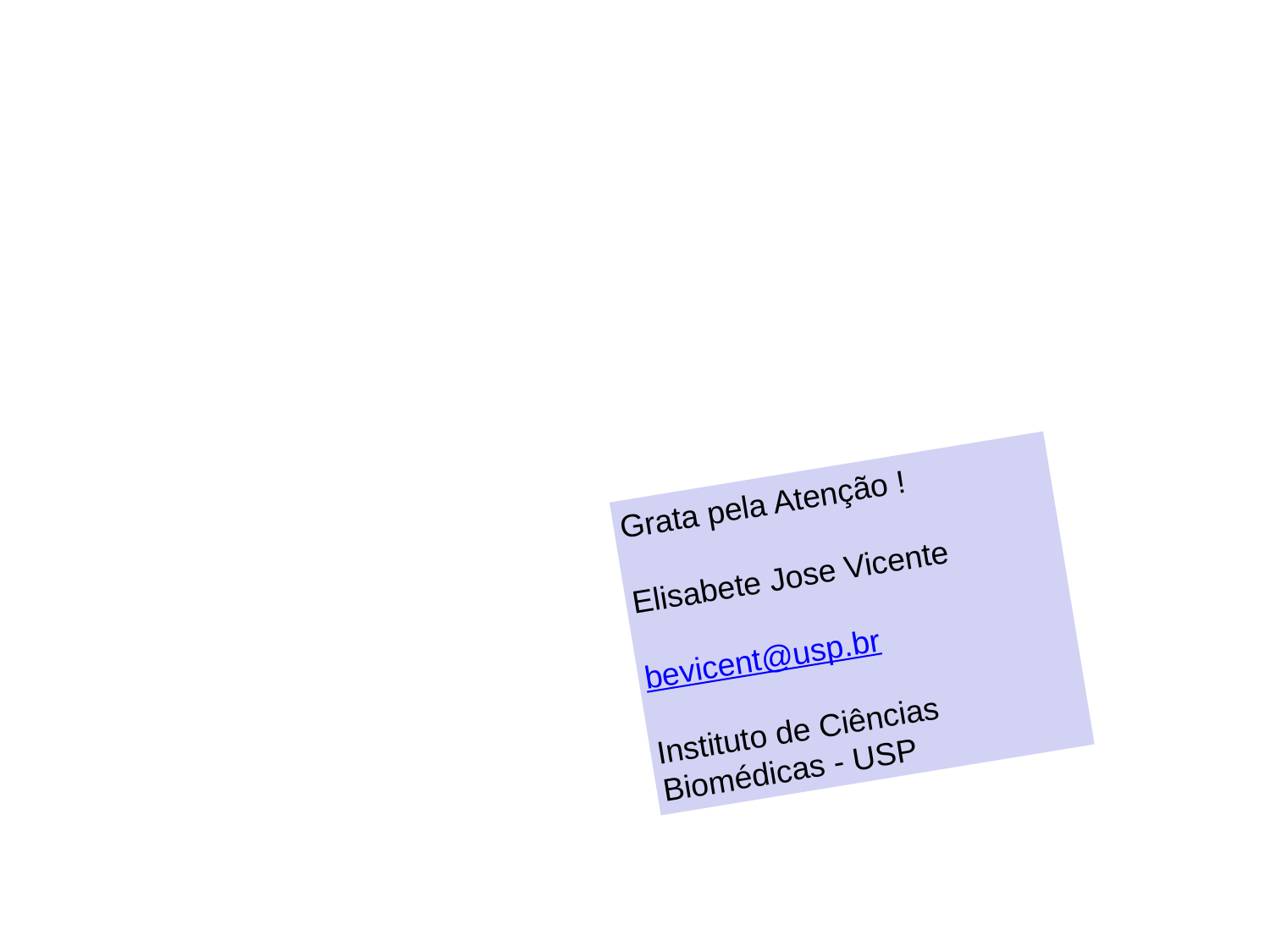

Grata pela Atenção !

Elisabete Jose Vicente

bevicent@usp.br

Instituto de Ciências Biomédicas - USP